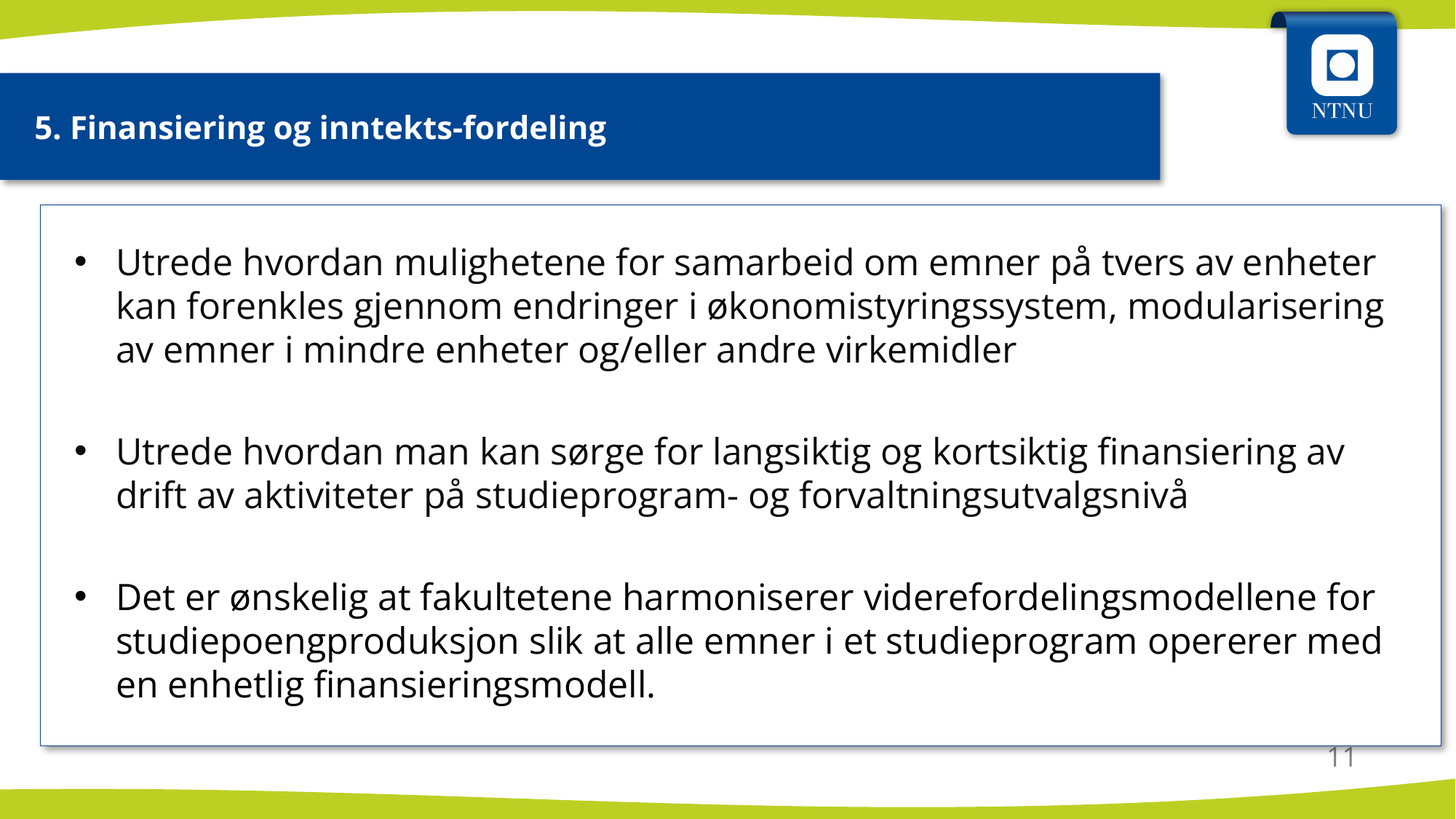

5. Finansiering og inntekts-fordeling

Utrede hvordan mulighetene for samarbeid om emner på tvers av enheter kan forenkles gjennom endringer i økonomistyringssystem, modularisering av emner i mindre enheter og/eller andre virkemidler

Utrede hvordan man kan sørge for langsiktig og kortsiktig finansiering av drift av aktiviteter på studieprogram- og forvaltningsutvalgsnivå

Det er ønskelig at fakultetene harmoniserer viderefordelingsmodellene for studiepoengproduksjon slik at alle emner i et studieprogram opererer med en enhetlig finansieringsmodell.